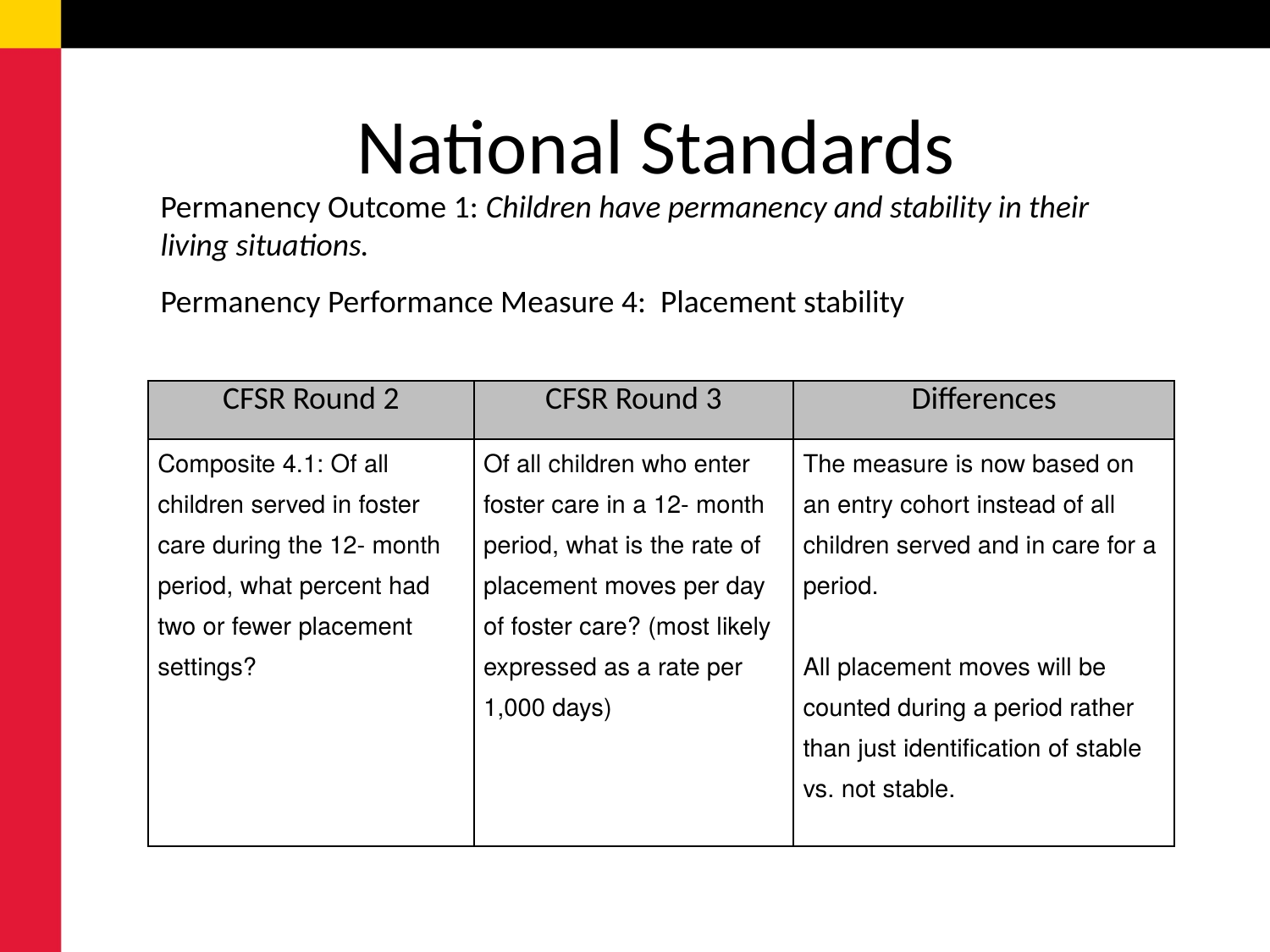

# National Standards
Permanency Outcome 1: Children have permanency and stability in their living situations.
Permanency Performance Measure 4:  Placement stability
| CFSR Round 2 | CFSR Round 3 | Differences |
| --- | --- | --- |
| Composite 4.1: Of all children served in foster care during the 12- month period, what percent had two or fewer placement settings? | Of all children who enter foster care in a 12- month period, what is the rate of placement moves per day of foster care? (most likely expressed as a rate per 1,000 days) | The measure is now based on an entry cohort instead of all children served and in care for a period. All placement moves will be counted during a period rather than just identification of stable vs. not stable. |